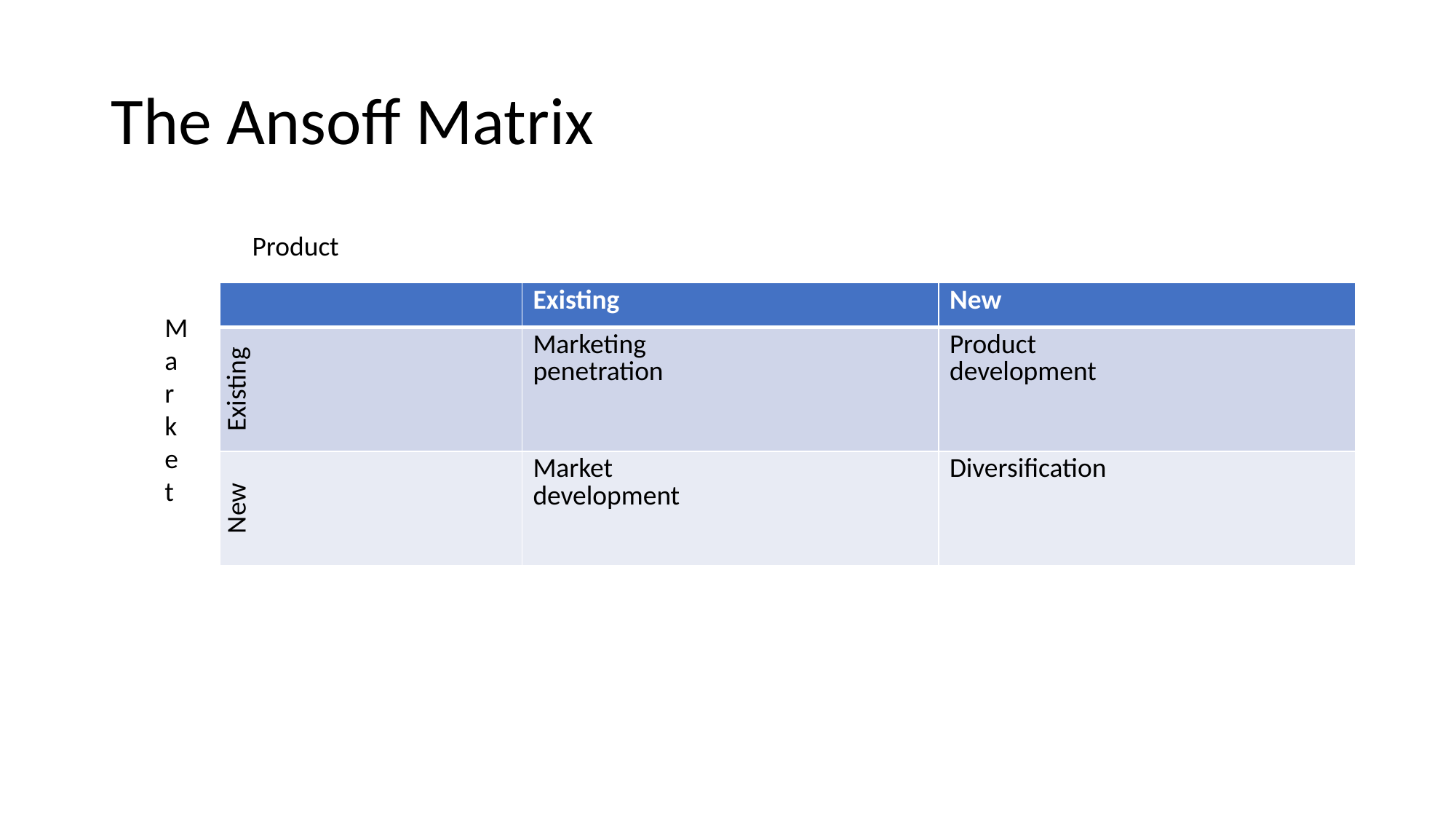

# The Ansoff Matrix
Product
|  | Existing | New |
| --- | --- | --- |
| Existing | Marketing penetration | Product development |
| New | Market development | Diversification |
M
a
r
k
e
t